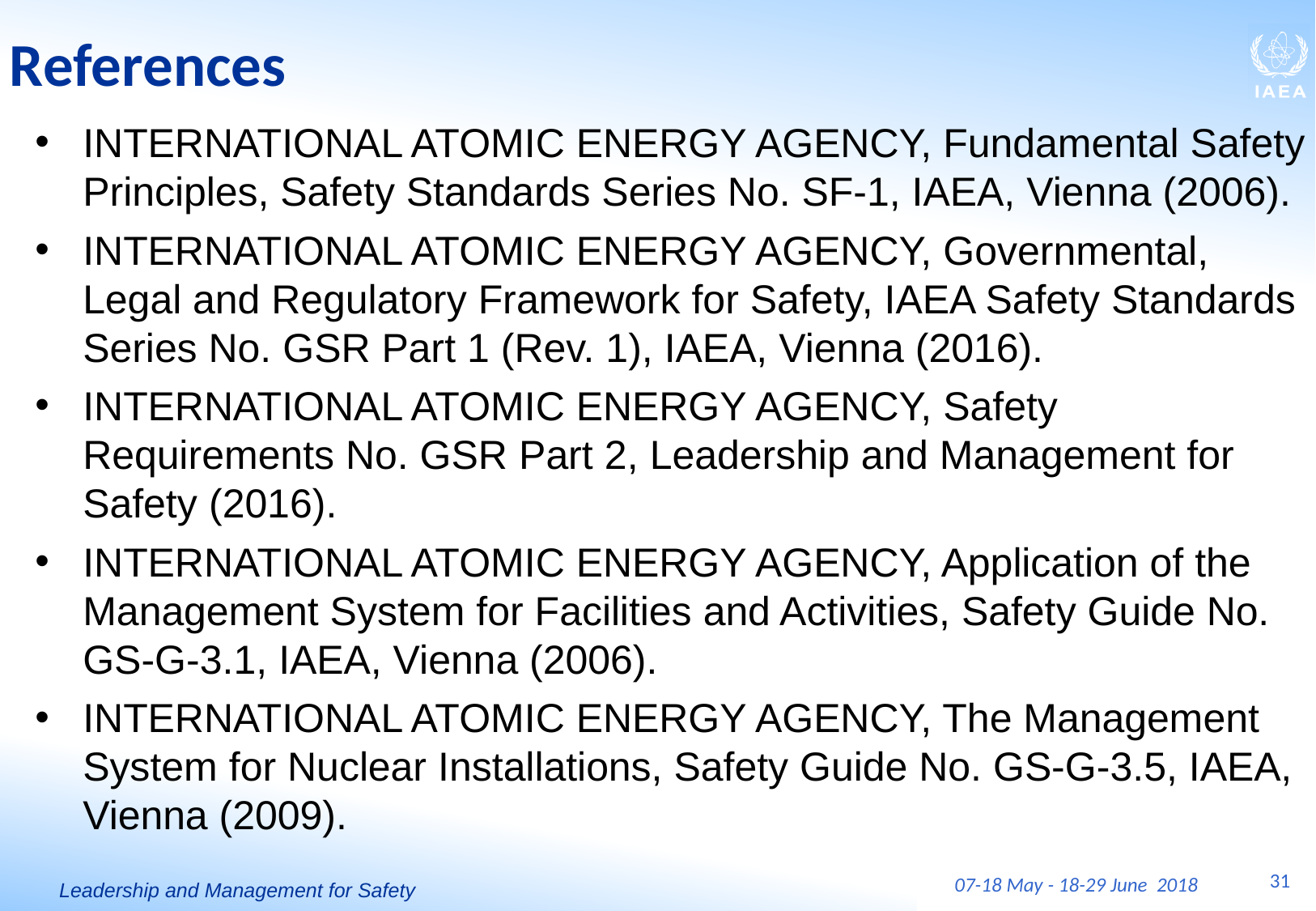

# References
INTERNATIONAL ATOMIC ENERGY AGENCY, Fundamental Safety Principles, Safety Standards Series No. SF-1, IAEA, Vienna (2006).
INTERNATIONAL ATOMIC ENERGY AGENCY, Governmental, Legal and Regulatory Framework for Safety, IAEA Safety Standards Series No. GSR Part 1 (Rev. 1), IAEA, Vienna (2016).
INTERNATIONAL ATOMIC ENERGY AGENCY, Safety Requirements No. GSR Part 2, Leadership and Management for Safety (2016).
INTERNATIONAL ATOMIC ENERGY AGENCY, Application of the Management System for Facilities and Activities, Safety Guide No. GS-G-3.1, IAEA, Vienna (2006).
INTERNATIONAL ATOMIC ENERGY AGENCY, The Management System for Nuclear Installations, Safety Guide No. GS-G-3.5, IAEA, Vienna (2009).

31
07-18 May - 18-29 June  2018
Leadership and Management for Safety